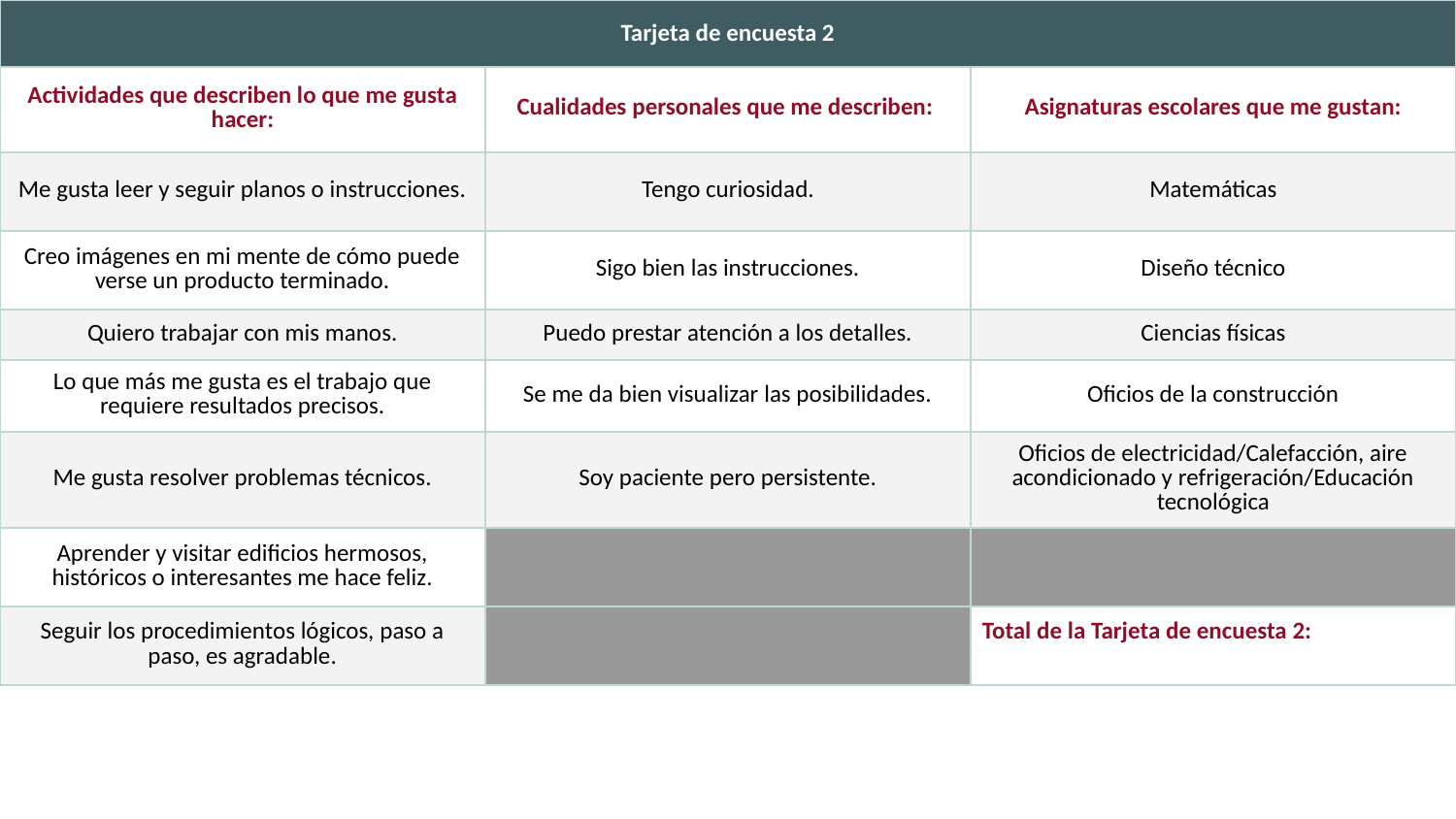

| Tarjeta de encuesta 2 |  |  |
| --- | --- | --- |
| Actividades que describen lo que me gusta hacer: | Cualidades personales que me describen: | Asignaturas escolares que me gustan: |
| Me gusta leer y seguir planos o instrucciones. | Tengo curiosidad. | Matemáticas |
| Creo imágenes en mi mente de cómo puede verse un producto terminado. | Sigo bien las instrucciones. | Diseño técnico |
| Quiero trabajar con mis manos. | Puedo prestar atención a los detalles. | Ciencias físicas |
| Lo que más me gusta es el trabajo que requiere resultados precisos. | Se me da bien visualizar las posibilidades. | Oficios de la construcción |
| Me gusta resolver problemas técnicos. | Soy paciente pero persistente. | Oficios de electricidad/Calefacción, aire acondicionado y refrigeración/Educación tecnológica |
| Aprender y visitar edificios hermosos, históricos o interesantes me hace feliz. |  |  |
| Seguir los procedimientos lógicos, paso a paso, es agradable. |  | Total de la Tarjeta de encuesta 2: |